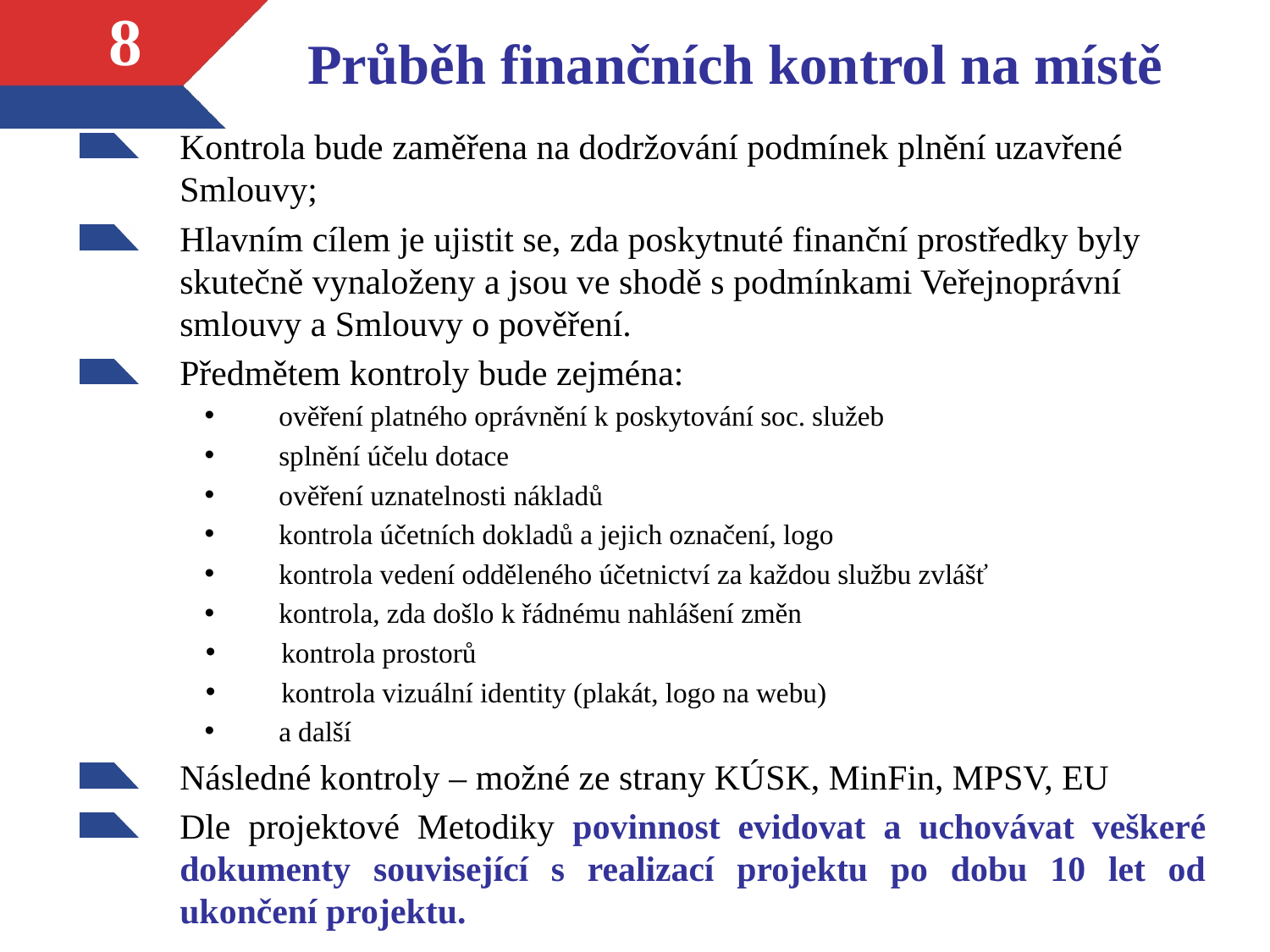

# Průběh finančních kontrol na místě
8
Kontrola bude zaměřena na dodržování podmínek plnění uzavřené Smlouvy;
Hlavním cílem je ujistit se, zda poskytnuté finanční prostředky byly skutečně vynaloženy a jsou ve shodě s podmínkami Veřejnoprávní smlouvy a Smlouvy o pověření.
Předmětem kontroly bude zejména:
ověření platného oprávnění k poskytování soc. služeb
splnění účelu dotace
ověření uznatelnosti nákladů
kontrola účetních dokladů a jejich označení, logo
kontrola vedení odděleného účetnictví za každou službu zvlášť
kontrola, zda došlo k řádnému nahlášení změn
    kontrola prostorů
    kontrola vizuální identity (plakát, logo na webu)
a další
Následné kontroly – možné ze strany KÚSK, MinFin, MPSV, EU
Dle projektové Metodiky povinnost evidovat a uchovávat veškeré dokumenty související s realizací projektu po dobu 10 let od ukončení projektu.